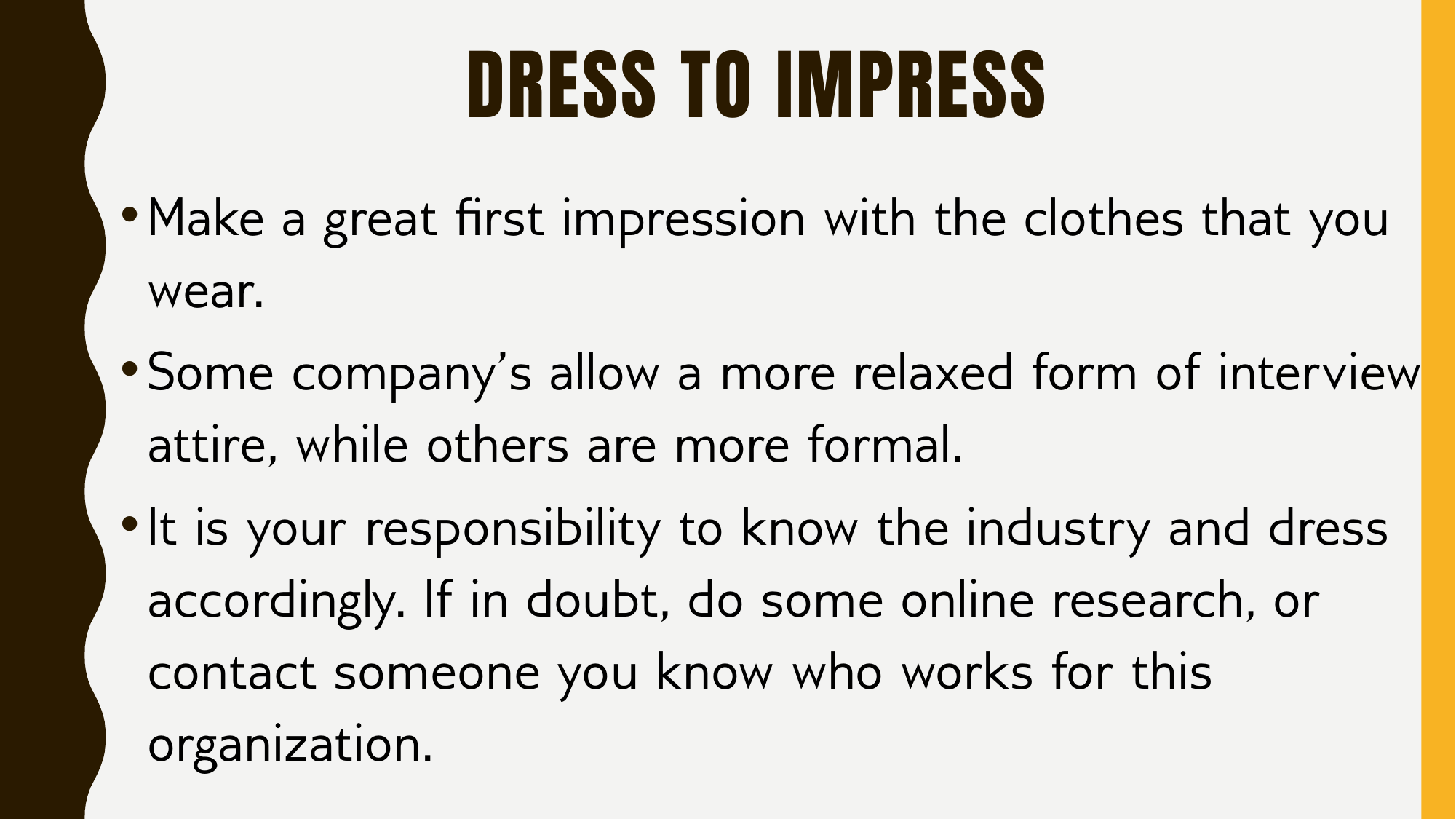

# Dress to impress
Make a great first impression with the clothes that you wear.
Some company’s allow a more relaxed form of interview attire, while others are more formal.
It is your responsibility to know the industry and dress accordingly. If in doubt, do some online research, or contact someone you know who works for this organization.